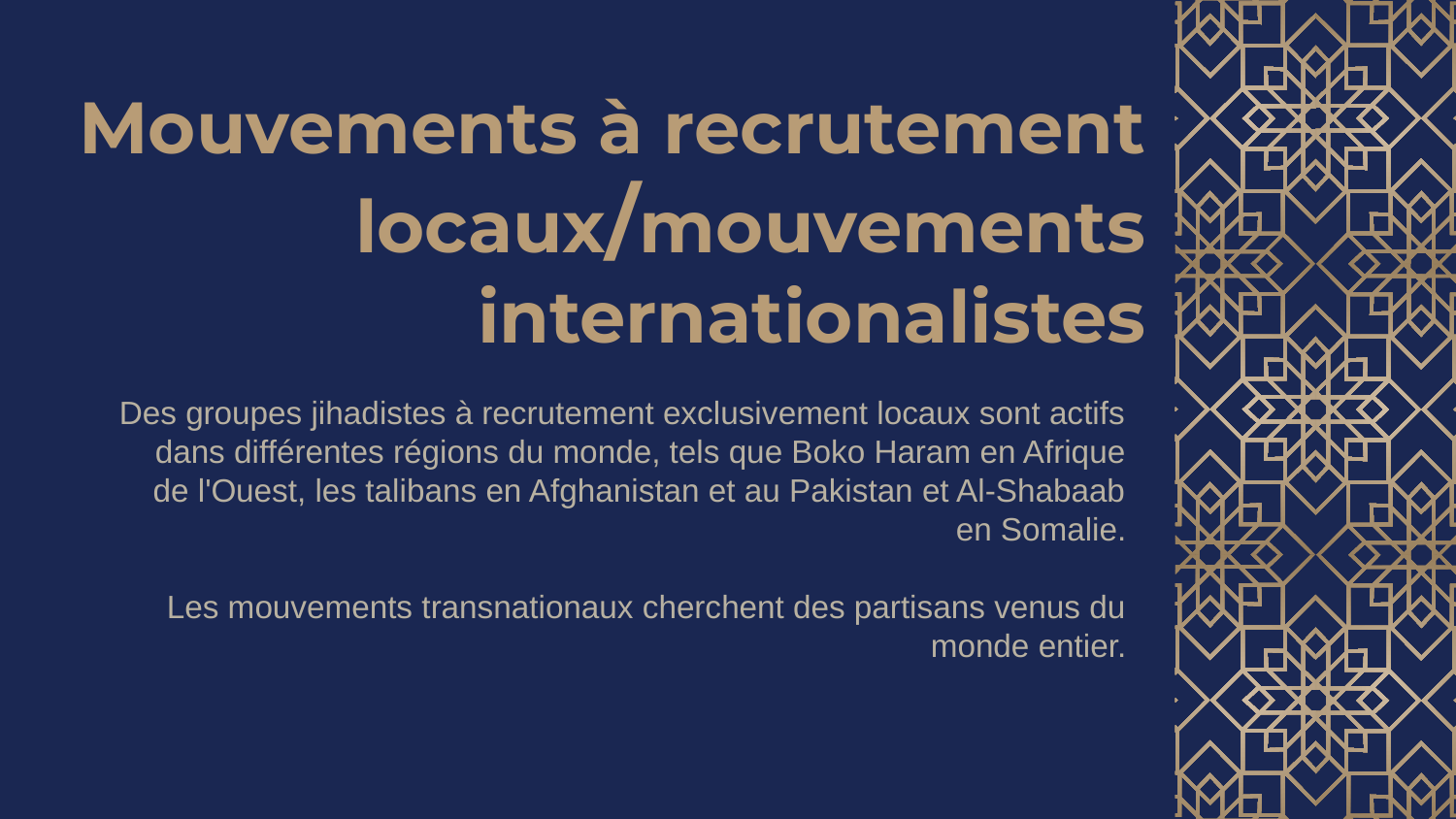

# Mouvements à recrutement locaux/mouvements internationalistes
Des groupes jihadistes à recrutement exclusivement locaux sont actifs dans différentes régions du monde, tels que Boko Haram en Afrique de l'Ouest, les talibans en Afghanistan et au Pakistan et Al-Shabaab en Somalie.

Les mouvements transnationaux cherchent des partisans venus du monde entier.